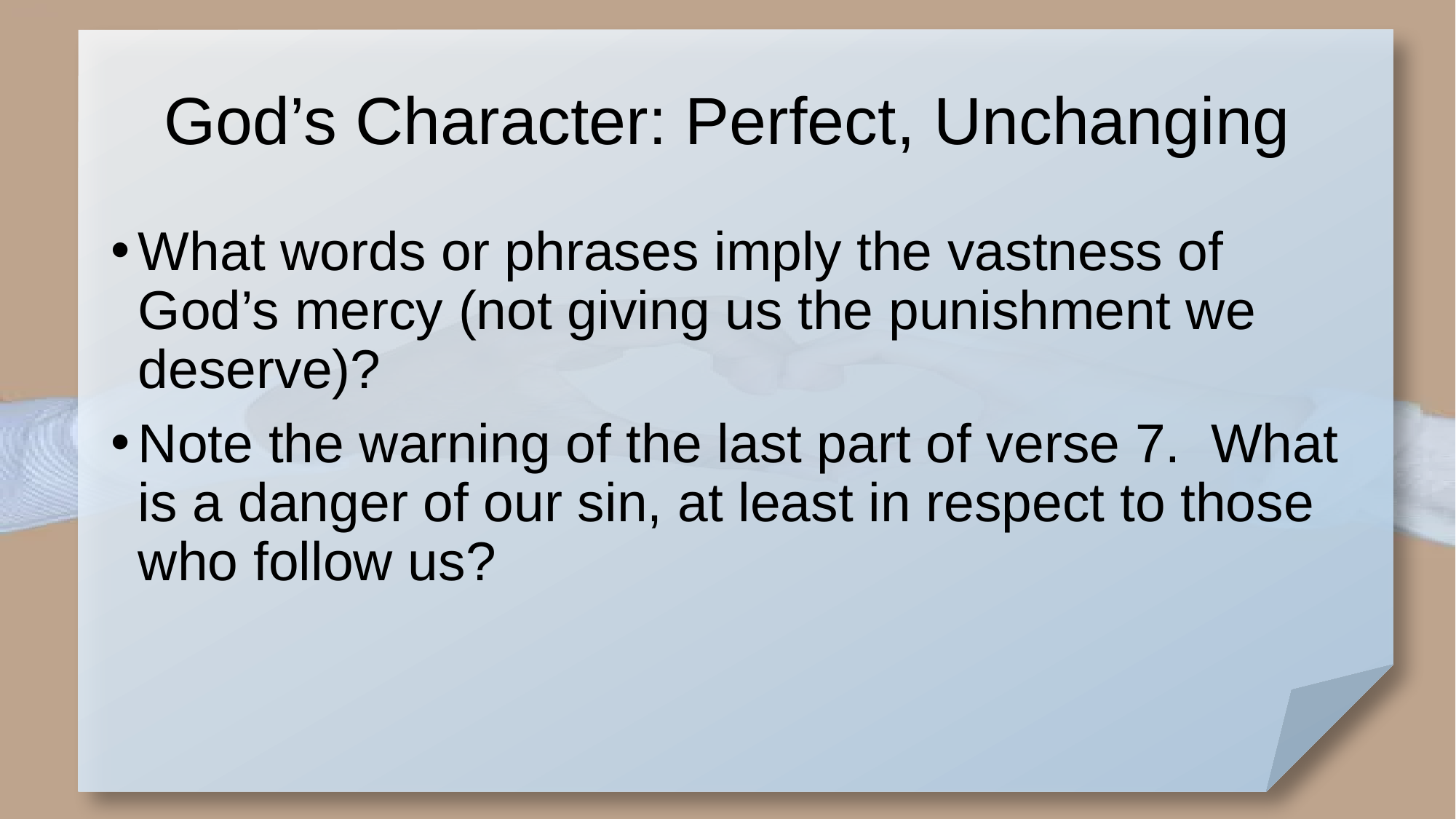

# God’s Character: Perfect, Unchanging
What words or phrases imply the vastness of God’s mercy (not giving us the punishment we deserve)?
Note the warning of the last part of verse 7.  What is a danger of our sin, at least in respect to those who follow us?